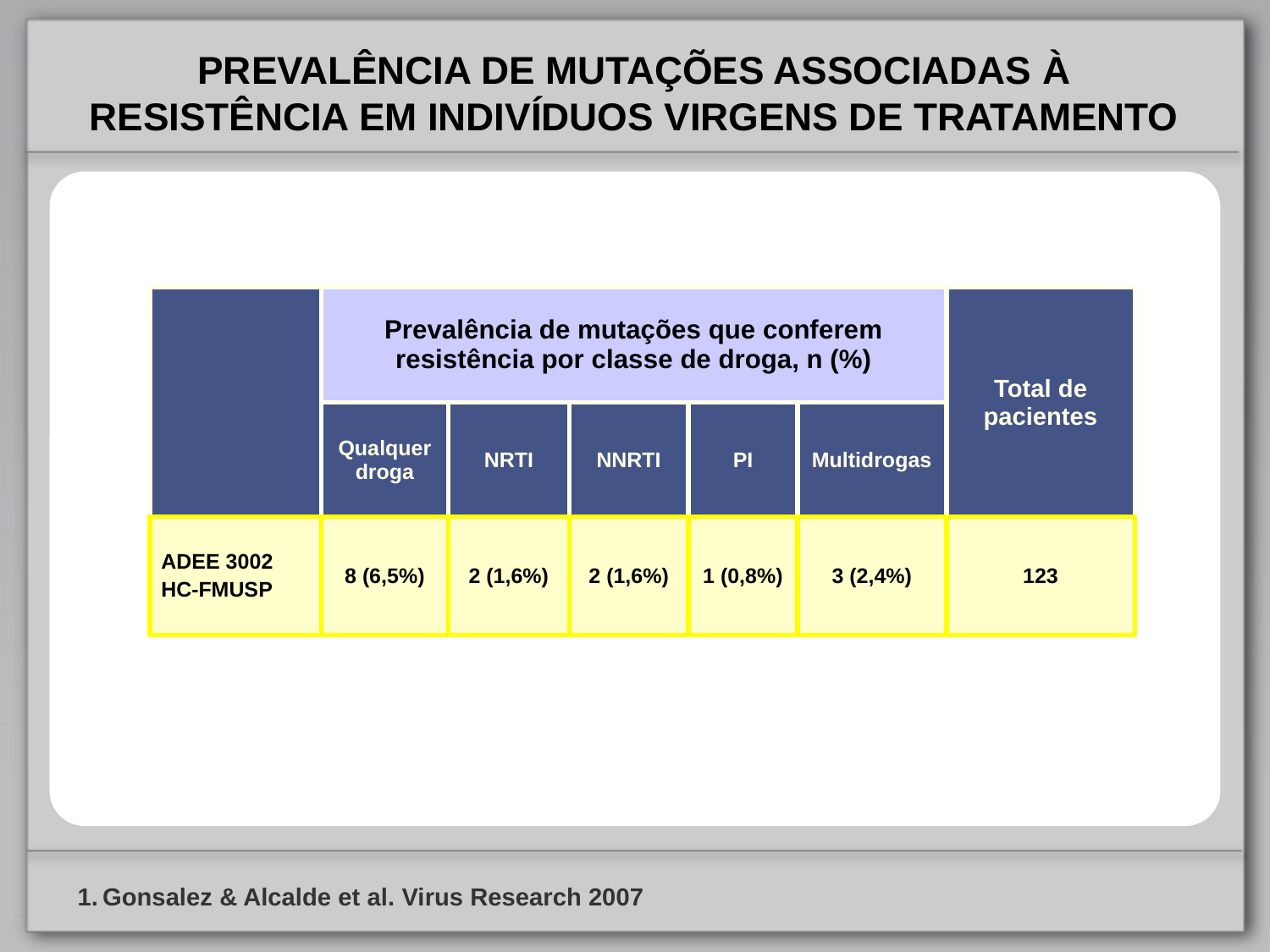

PREVALÊNCIA DE MUTAÇÕES ASSOCIADAS À RESISTÊNCIA EM INDIVÍDUOS VIRGENS DE TRATAMENTO

|  | Prevalência de mutações que conferem resistência por classe de droga, n (%) |  |  |  |  | Total de pacientes |
| --- | --- | --- | --- | --- | --- | --- |
|  | Qualquer droga | NRTI | NNRTI | PI | Multidrogas |  |
| 1ADEE 3002 HC-FMUSP | 8 (6,5%) | 2 (1,6%) | 2 (1,6%) | 1 (0,8%) | 3 (2,4%) | 123 |
| ADEE 3002 HC-FMUSP | 8 (6,5%) | 2 (1,6%) | 2 (1,6%) | 1 (0,8%) | 3 (2,4%) | 123 |
| --- | --- | --- | --- | --- | --- | --- |
Gonsalez & Alcalde et al. Virus Research 2007